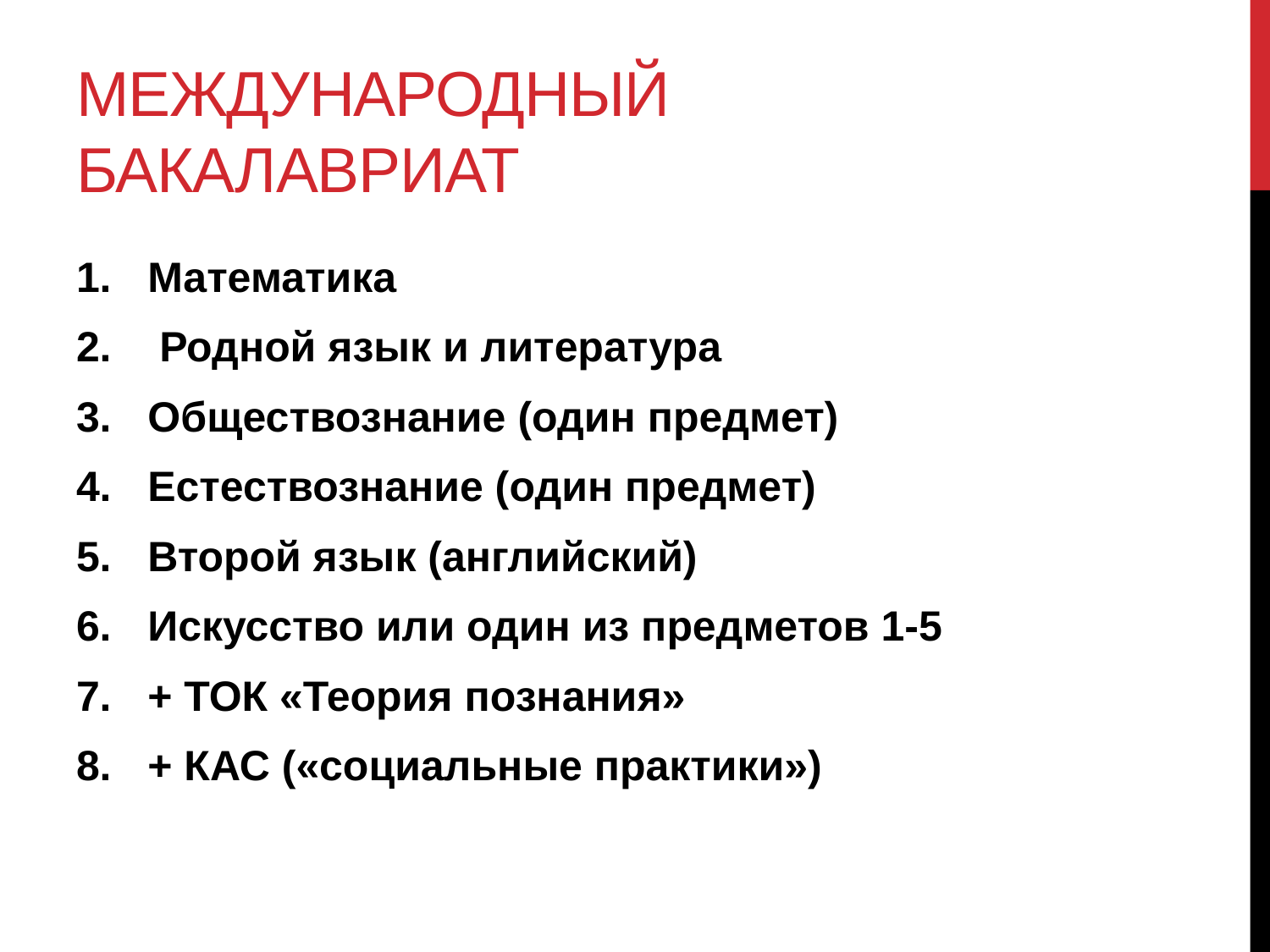

# Международный бакалавриат
Математика
 Родной язык и литература
Обществознание (один предмет)
Естествознание (один предмет)
Второй язык (английский)
Искусство или один из предметов 1-5
+ ТОК «Теория познания»
+ КАС («социальные практики»)